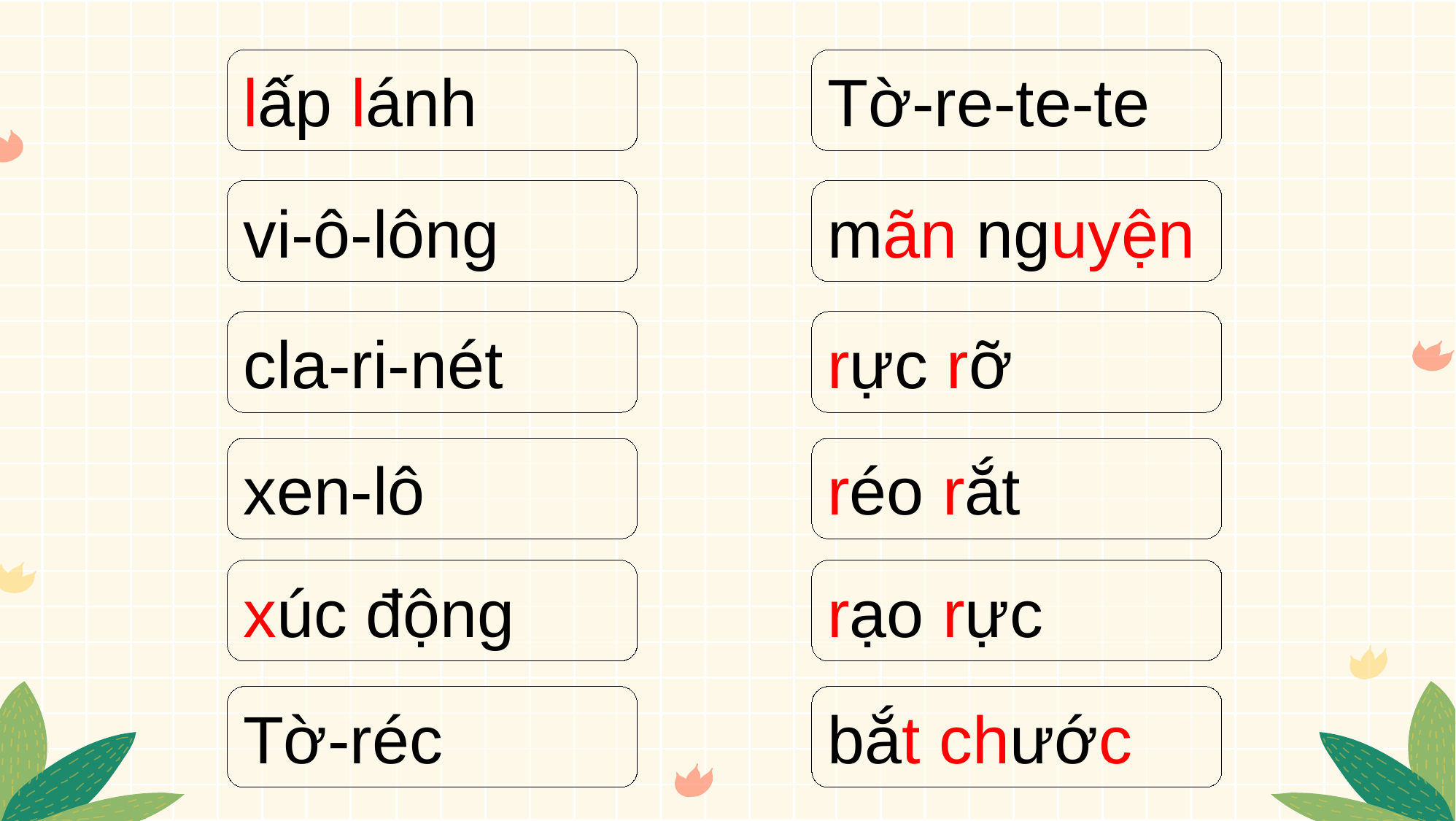

Tờ-re-te-te
lấp lánh
vi-ô-lông
mãn nguyện
cla-ri-nét
rực rỡ
xen-lô
réo rắt
xúc động
rạo rực
bắt chước
Tờ-réc